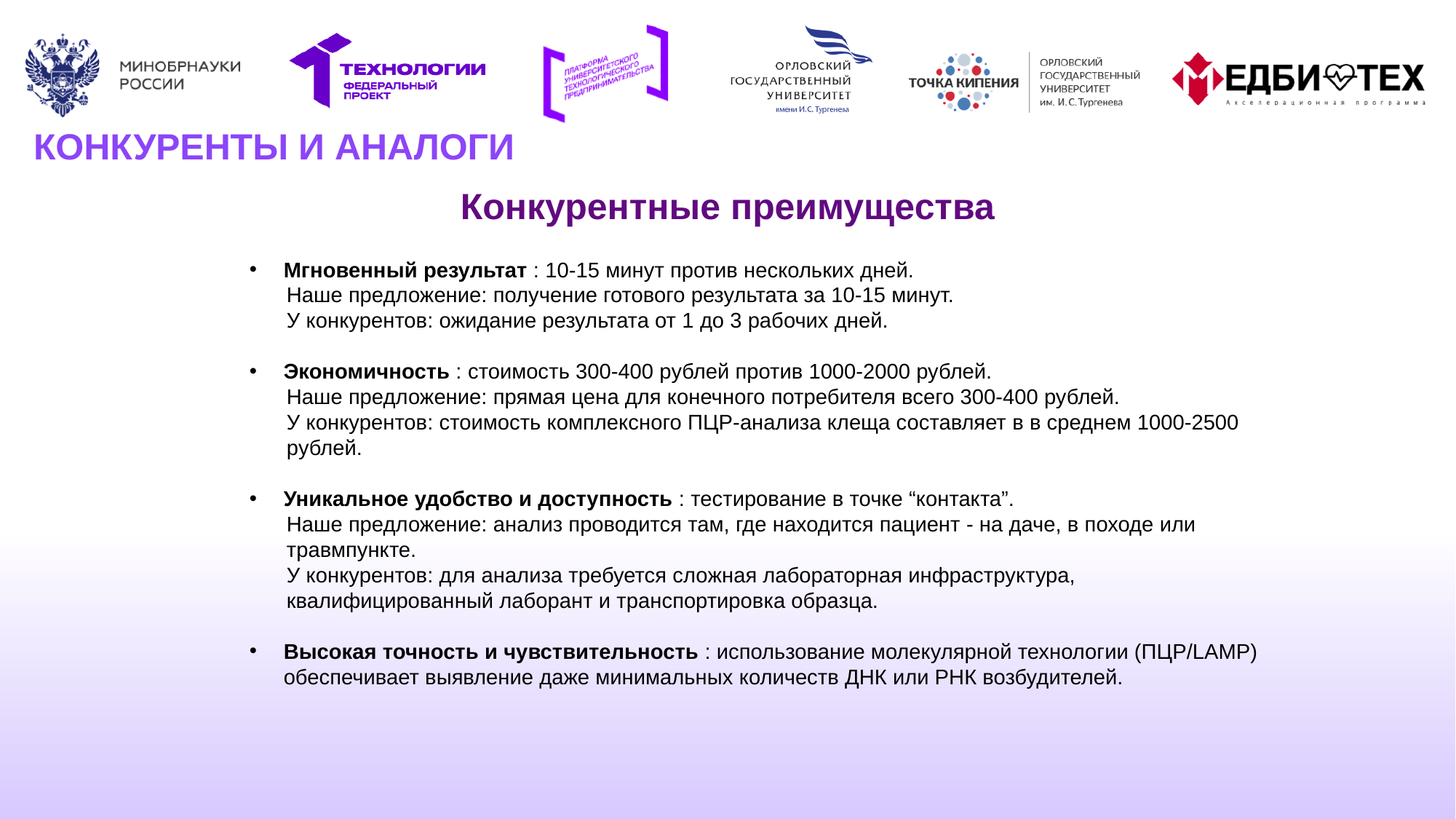

# КОНКУРЕНТЫ И АНАЛОГИ
Конкурентные преимущества

Мгновенный результат : 10-15 минут против нескольких дней.
Наше предложение: получение готового результата за 10-15 минут.
У конкурентов: ожидание результата от 1 до 3 рабочих дней.

Экономичность : стоимость 300-400 рублей против 1000-2000 рублей.
Наше предложение: прямая цена для конечного потребителя всего 300-400 рублей.
У конкурентов: стоимость комплексного ПЦР-анализа клеща составляет в в среднем 1000-2500 рублей.

Уникальное удобство и доступность : тестирование в точке “контакта”.
Наше предложение: анализ проводится там, где находится пациент - на даче, в походе или травмпункте.
У конкурентов: для анализа требуется сложная лабораторная инфраструктура, квалифицированный лаборант и транспортировка образца.

Высокая точность и чувствительность : использование молекулярной технологии (ПЦР/LAMP) обеспечивает выявление даже минимальных количеств ДНК или РНК возбудителей.